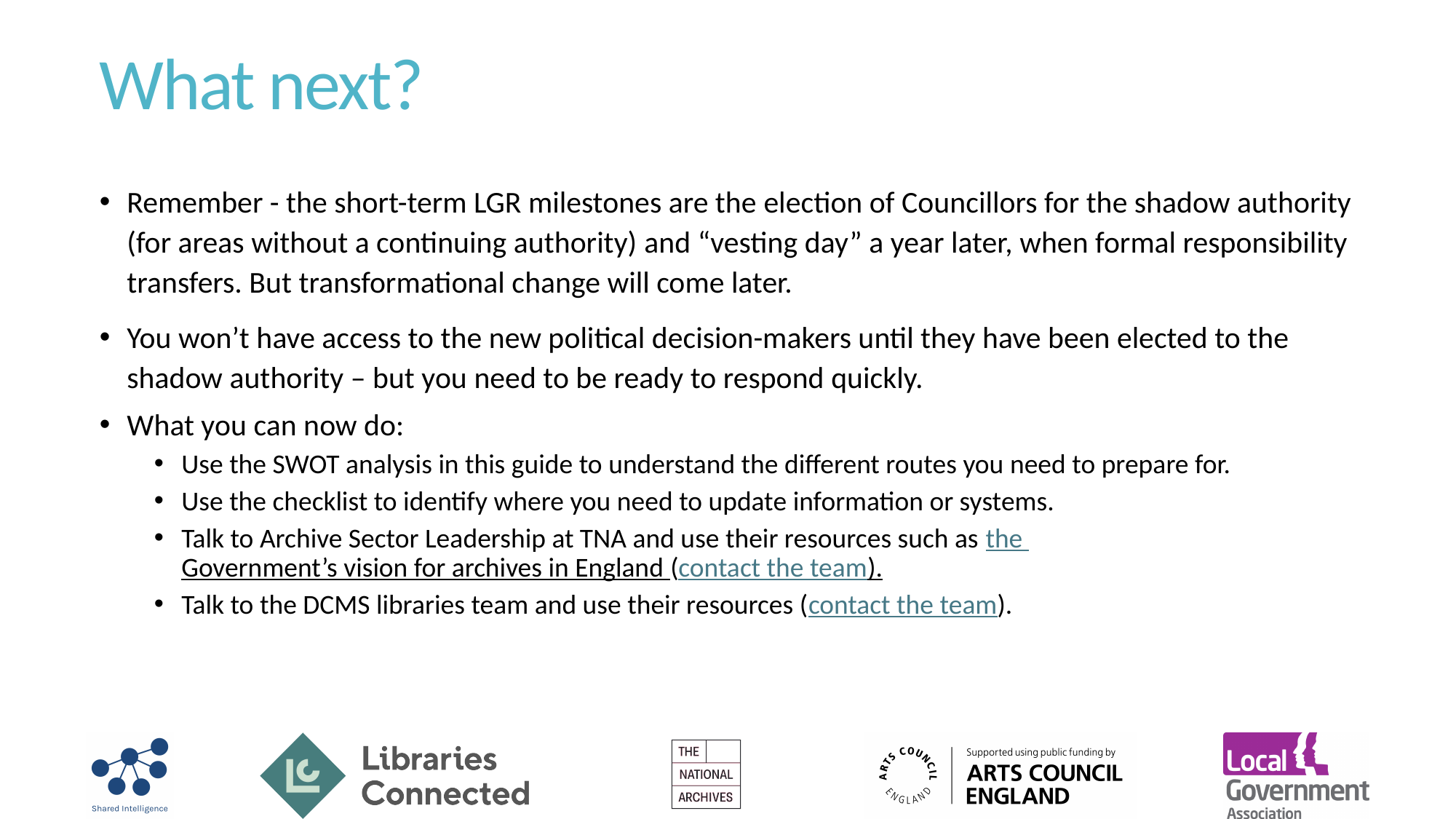

# What next?
Remember - the short-term LGR milestones are the election of Councillors for the shadow authority (for areas without a continuing authority) and “vesting day” a year later, when formal responsibility transfers. But transformational change will come later.
You won’t have access to the new political decision-makers until they have been elected to the shadow authority – but you need to be ready to respond quickly.
What you can now do:
Use the SWOT analysis in this guide to understand the different routes you need to prepare for.
Use the checklist to identify where you need to update information or systems.
Talk to Archive Sector Leadership at TNA and use their resources such as the Government’s vision for archives in England (contact the team).
Talk to the DCMS libraries team and use their resources (contact the team).